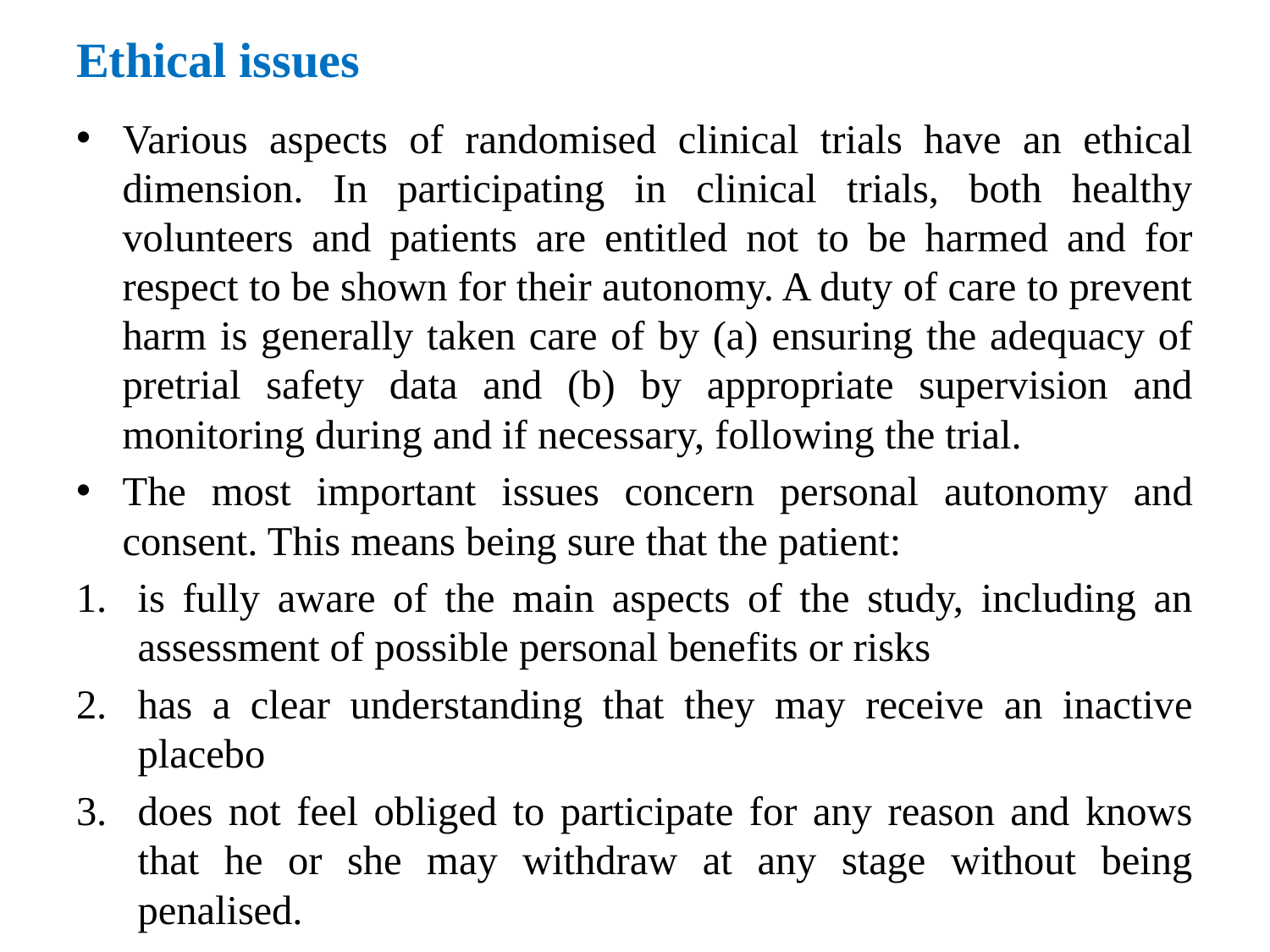

# Ethical issues
Various aspects of randomised clinical trials have an ethical dimension. In participating in clinical trials, both healthy volunteers and patients are entitled not to be harmed and for respect to be shown for their autonomy. A duty of care to prevent harm is generally taken care of by (a) ensuring the adequacy of pretrial safety data and (b) by appropriate supervision and monitoring during and if necessary, following the trial.
The most important issues concern personal autonomy and consent. This means being sure that the patient:
is fully aware of the main aspects of the study, including an assessment of possible personal benefits or risks
has a clear understanding that they may receive an inactive placebo
does not feel obliged to participate for any reason and knows that he or she may withdraw at any stage without being penalised.